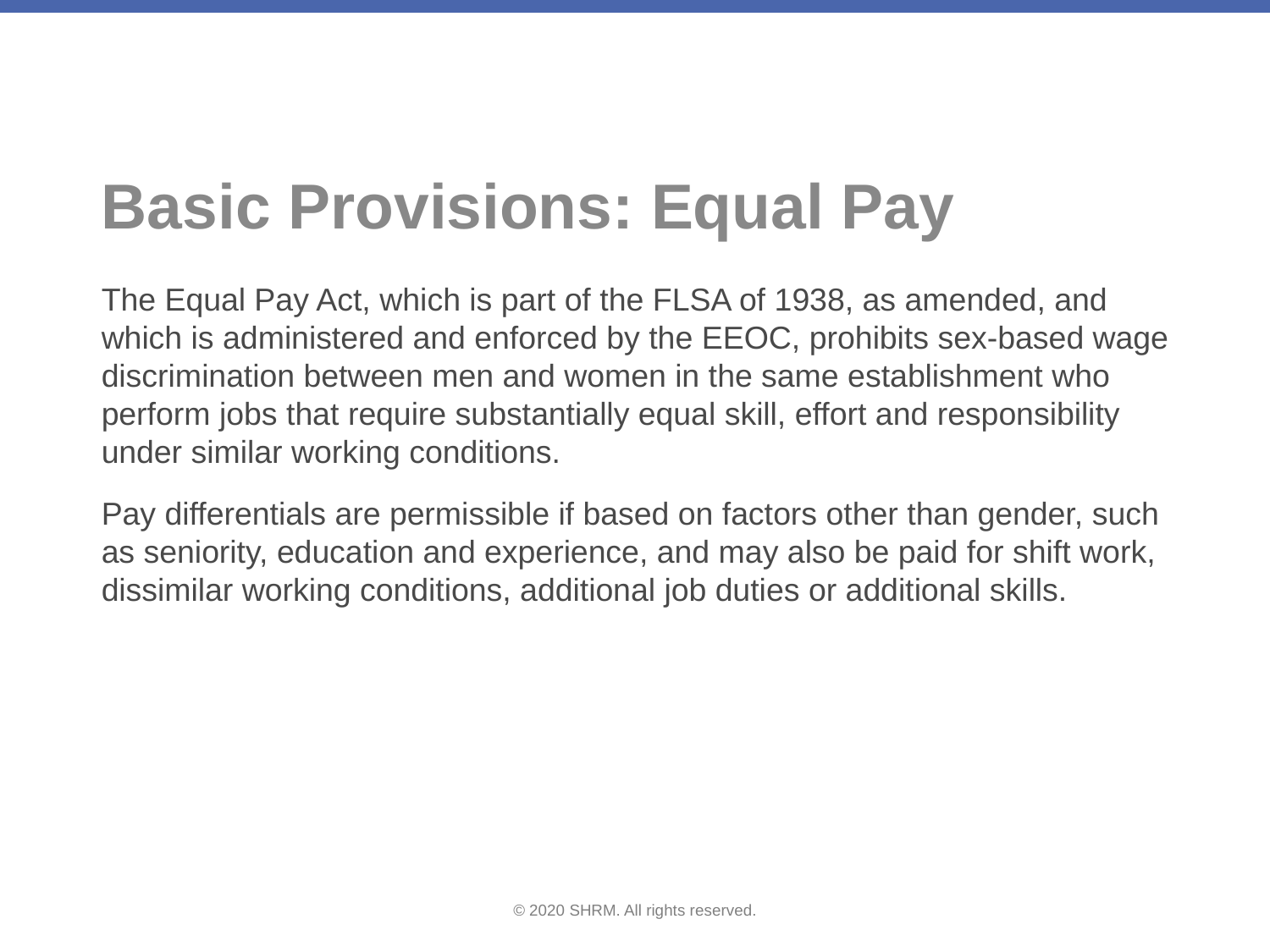

# Basic Provisions: Equal Pay
The Equal Pay Act, which is part of the FLSA of 1938, as amended, and which is administered and enforced by the EEOC, prohibits sex-based wage discrimination between men and women in the same establishment who perform jobs that require substantially equal skill, effort and responsibility under similar working conditions.
Pay differentials are permissible if based on factors other than gender, such as seniority, education and experience, and may also be paid for shift work, dissimilar working conditions, additional job duties or additional skills.